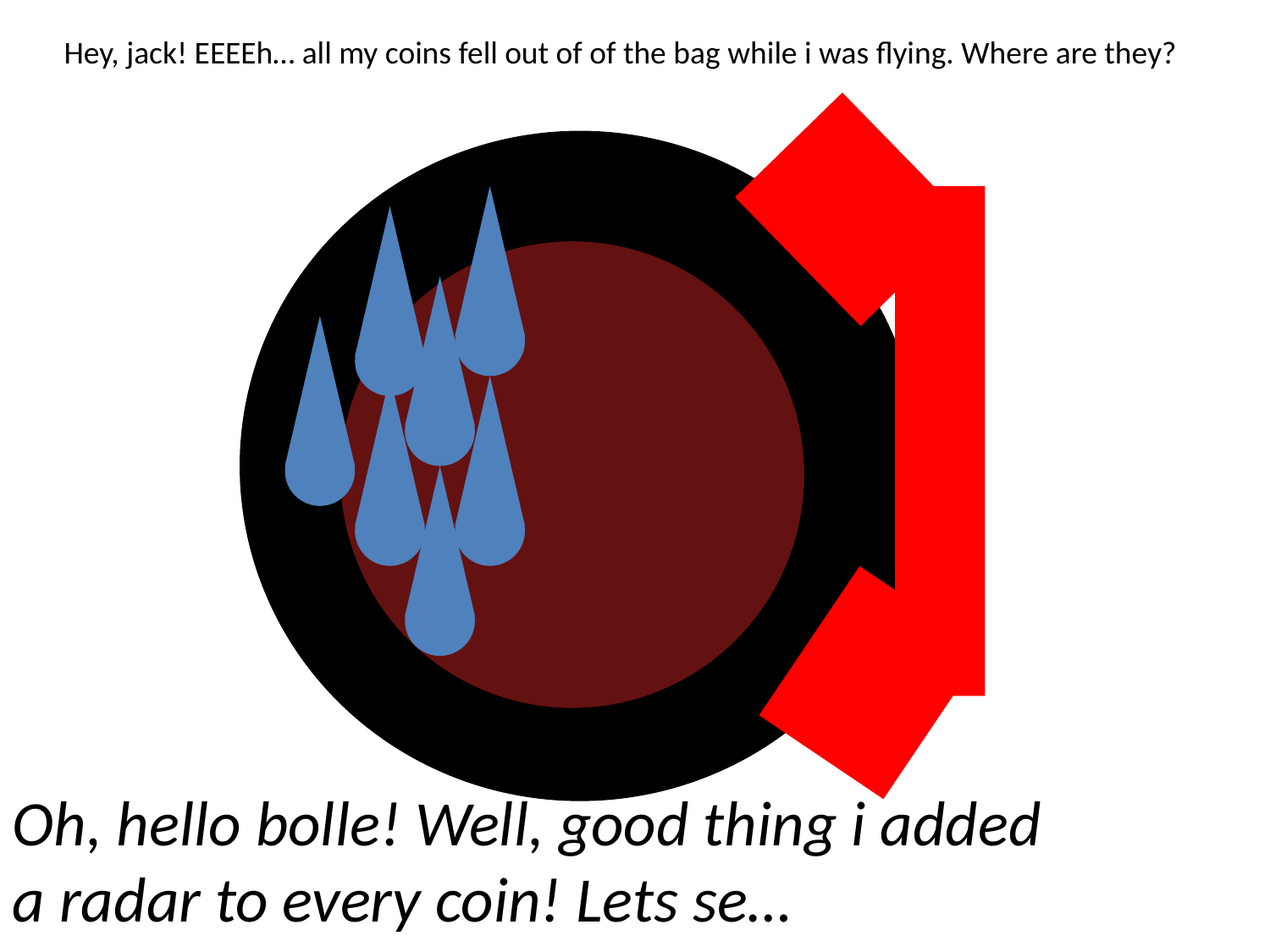

Hey, jack! EEEEh… all my coins fell out of of the bag while i was flying. Where are they?

Oh, hello bolle! Well, good thing i added a radar to every coin! Lets se…